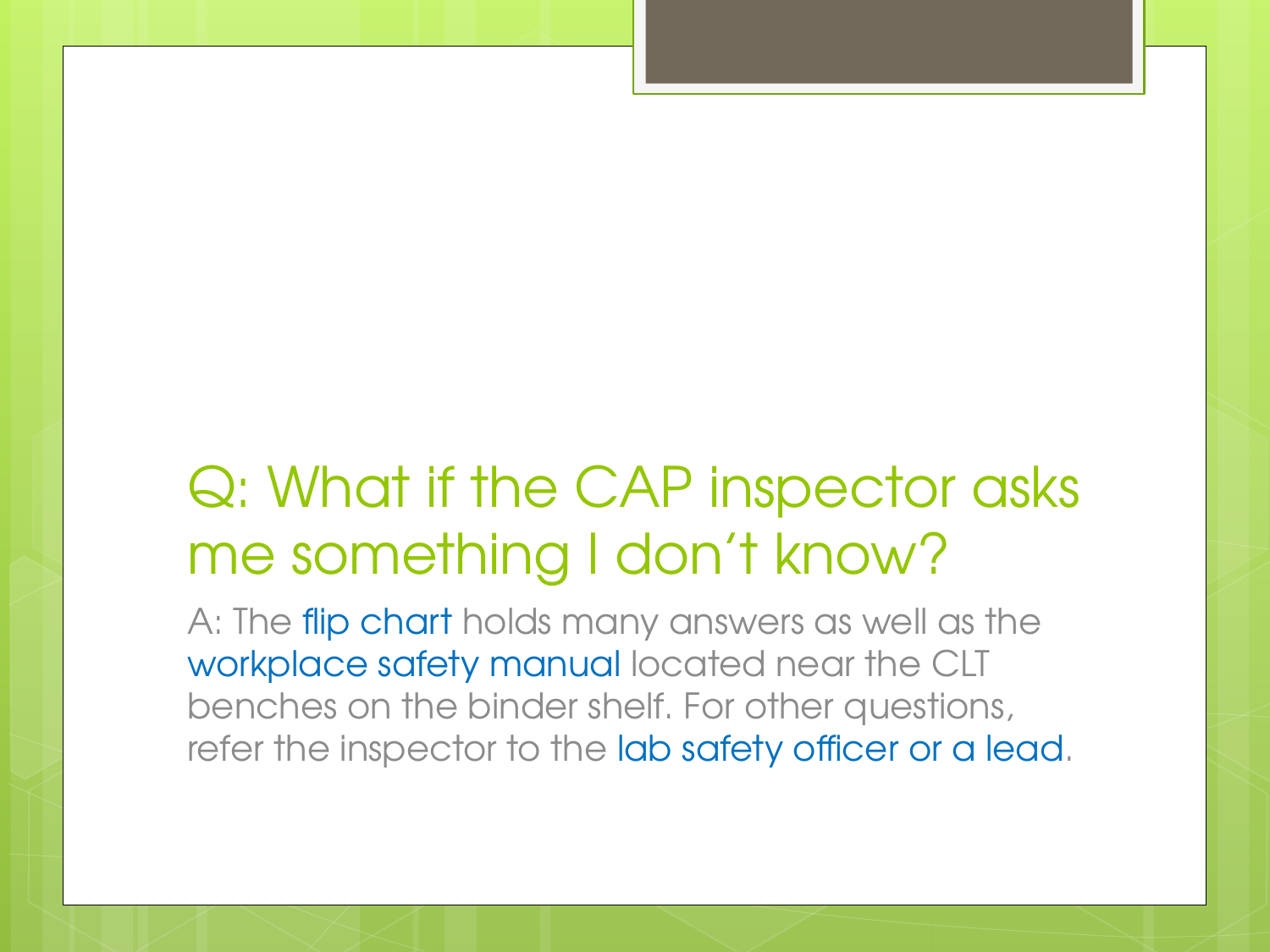

# Q: What if the CAP inspector asks me something I don’t know?
A: The flip chart holds many answers as well as the workplace safety manual located near the CLT benches on the binder shelf. For other questions, refer the inspector to the lab safety officer or a lead.